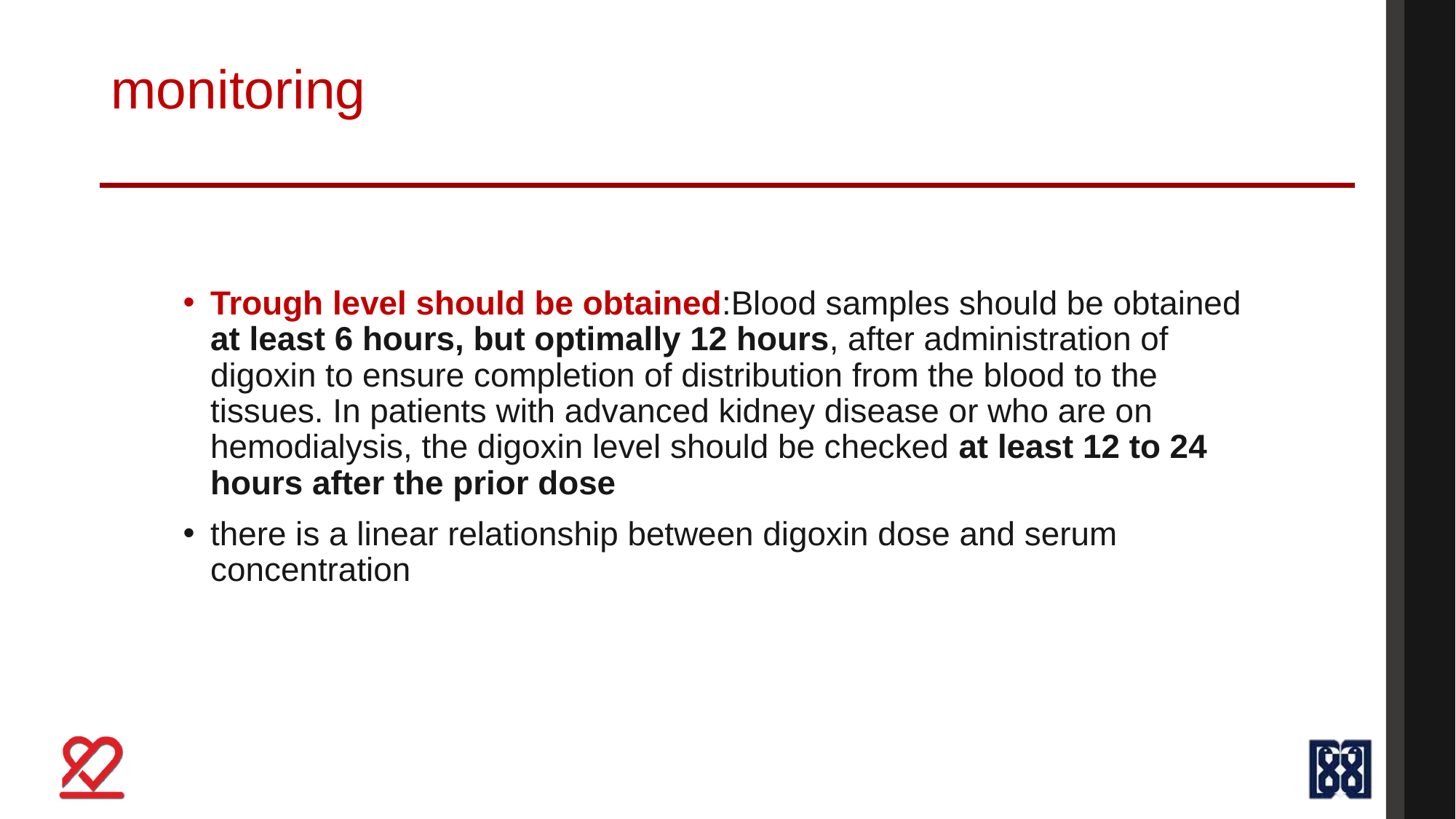

# monitoring
Trough level should be obtained:Blood samples should be obtained at least 6 hours, but optimally 12 hours, after administration of digoxin to ensure completion of distribution from the blood to the tissues. In patients with advanced kidney disease or who are on hemodialysis, the digoxin level should be checked at least 12 to 24 hours after the prior dose
there is a linear relationship between digoxin dose and serum concentration